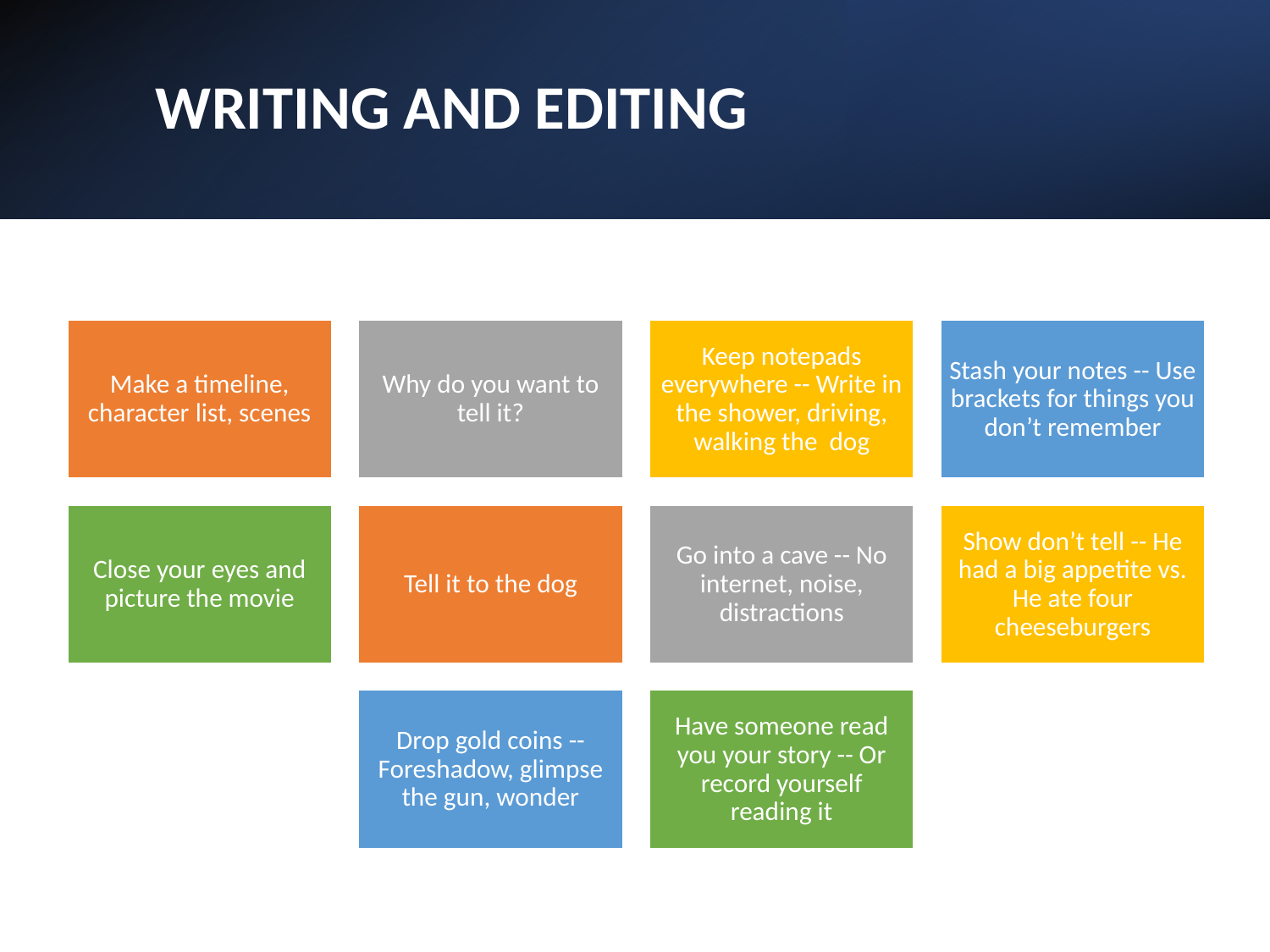

# WRITING AND EDITING
Make a timeline, character list, scenes
Why do you want to tell it?
Keep notepads everywhere -- Write in the shower, driving, walking the  dog
Stash your notes -- Use brackets for things you don’t remember
Close your eyes and picture the movie
Tell it to the dog
Go into a cave -- No internet, noise, distractions
Show don’t tell -- He had a big appetite vs. He ate four cheeseburgers
Drop gold coins -- Foreshadow, glimpse the gun, wonder
Have someone read you your story -- Or record yourself reading it